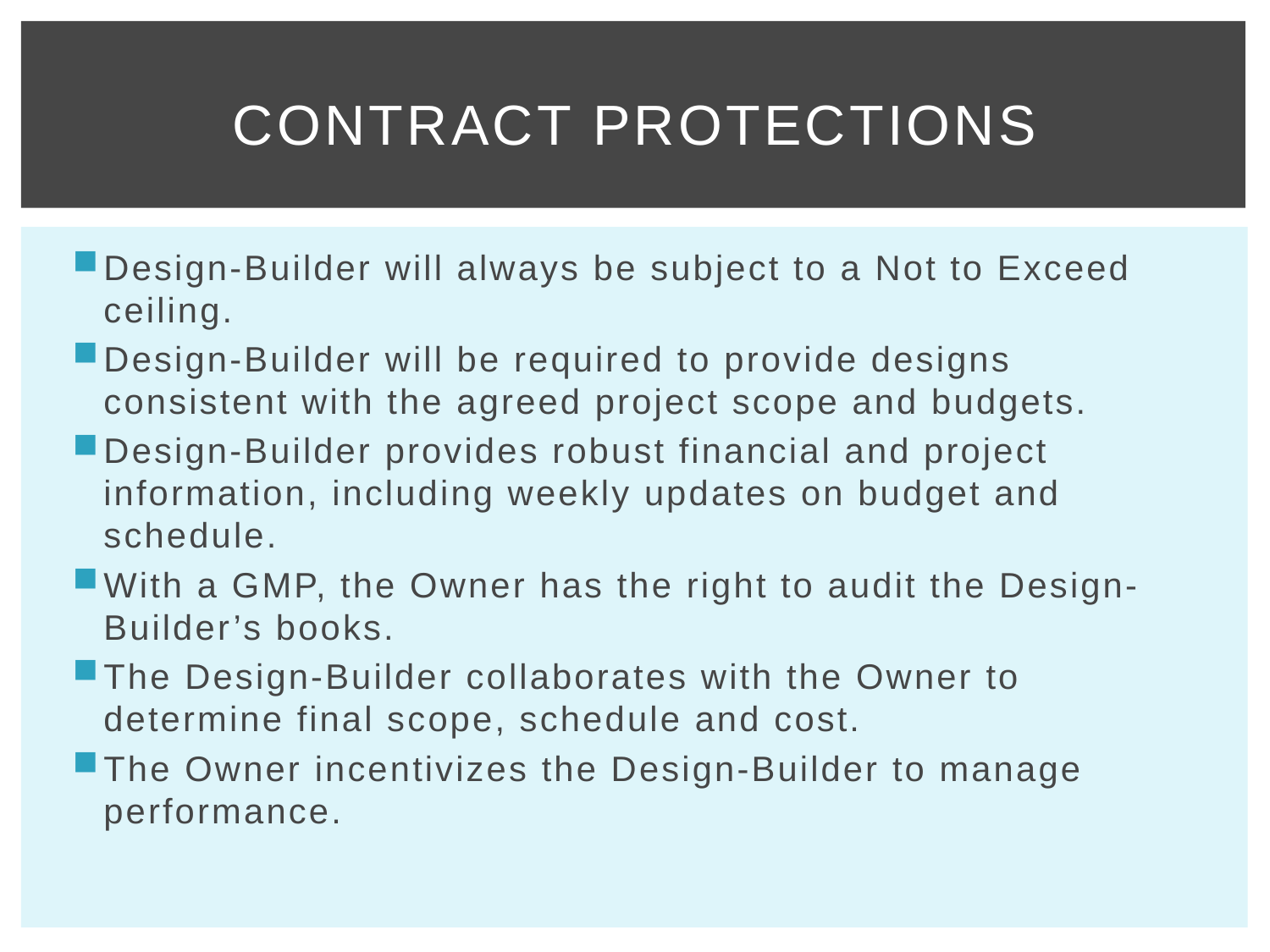

# Contract Protections
Design-Builder will always be subject to a Not to Exceed ceiling.
Design-Builder will be required to provide designs consistent with the agreed project scope and budgets.
Design-Builder provides robust financial and project information, including weekly updates on budget and schedule.
With a GMP, the Owner has the right to audit the Design-Builder’s books.
The Design-Builder collaborates with the Owner to determine final scope, schedule and cost.
The Owner incentivizes the Design-Builder to manage performance.